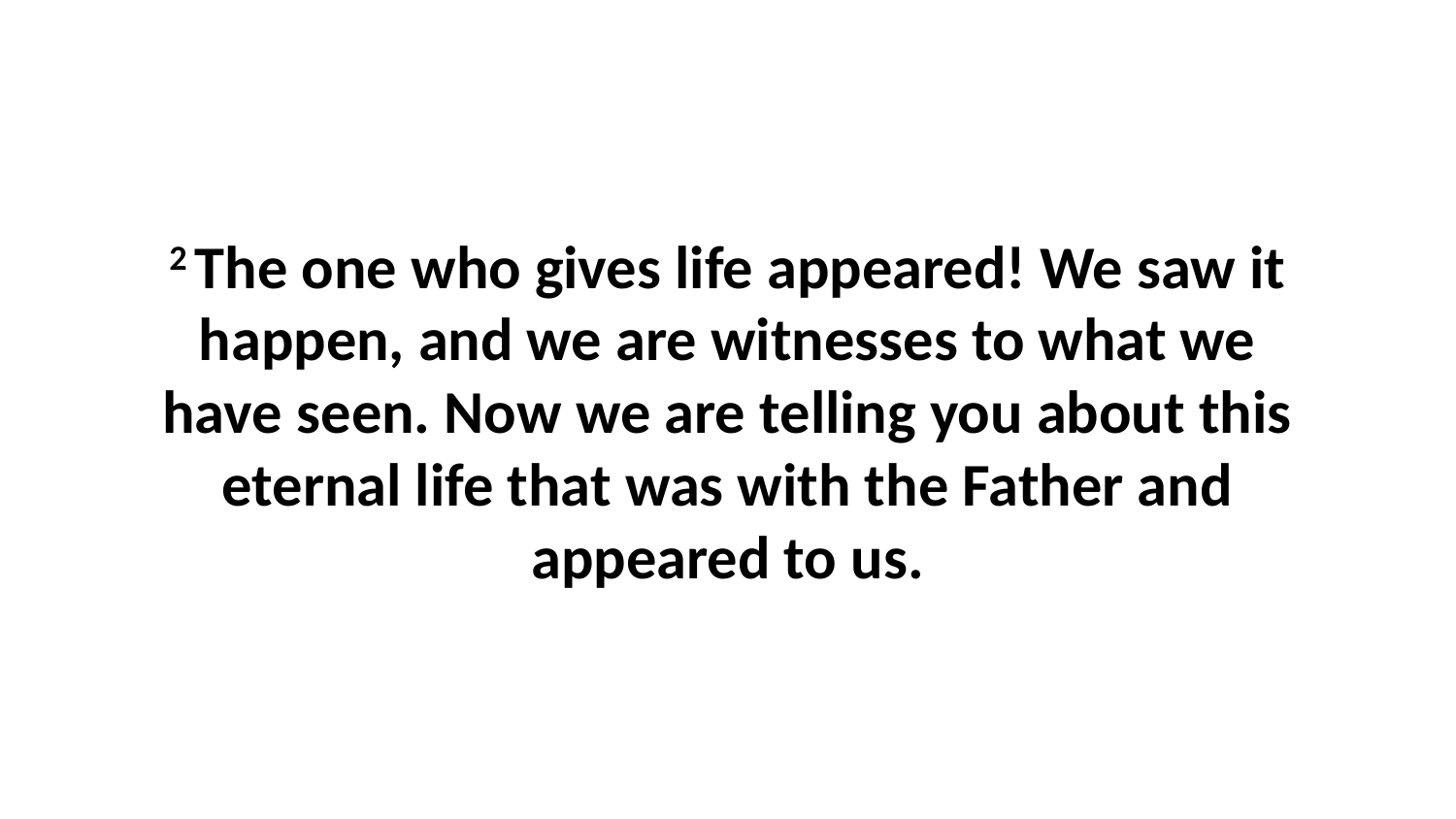

2 The one who gives life appeared! We saw it happen, and we are witnesses to what we have seen. Now we are telling you about this eternal life that was with the Father and appeared to us.